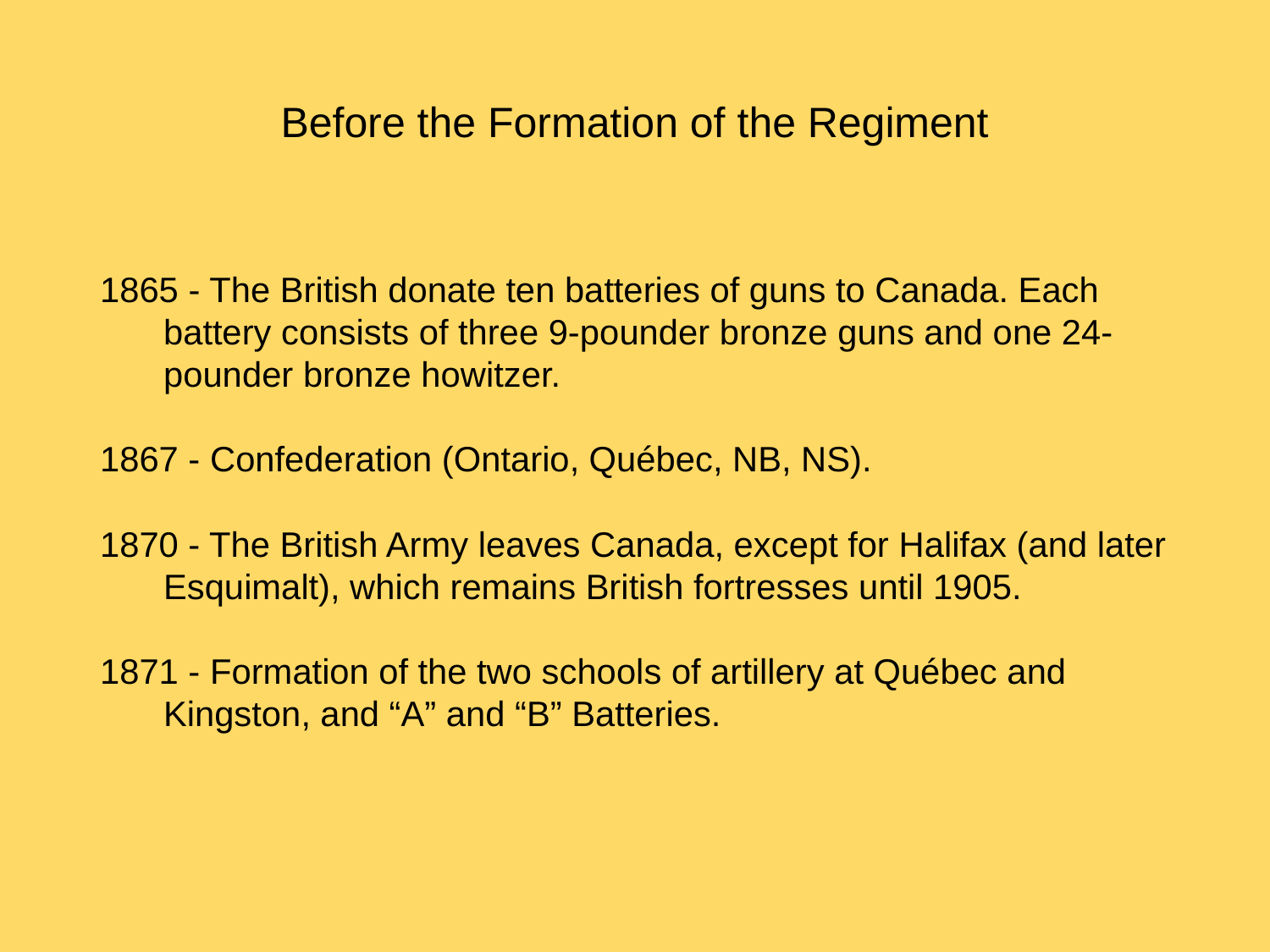

# Before the Formation of the Regiment
1865 - The British donate ten batteries of guns to Canada. Each battery consists of three 9-pounder bronze guns and one 24-pounder bronze howitzer.
1867 - Confederation (Ontario, Québec, NB, NS).
1870 - The British Army leaves Canada, except for Halifax (and later Esquimalt), which remains British fortresses until 1905.
1871 - Formation of the two schools of artillery at Québec and Kingston, and “A” and “B” Batteries.